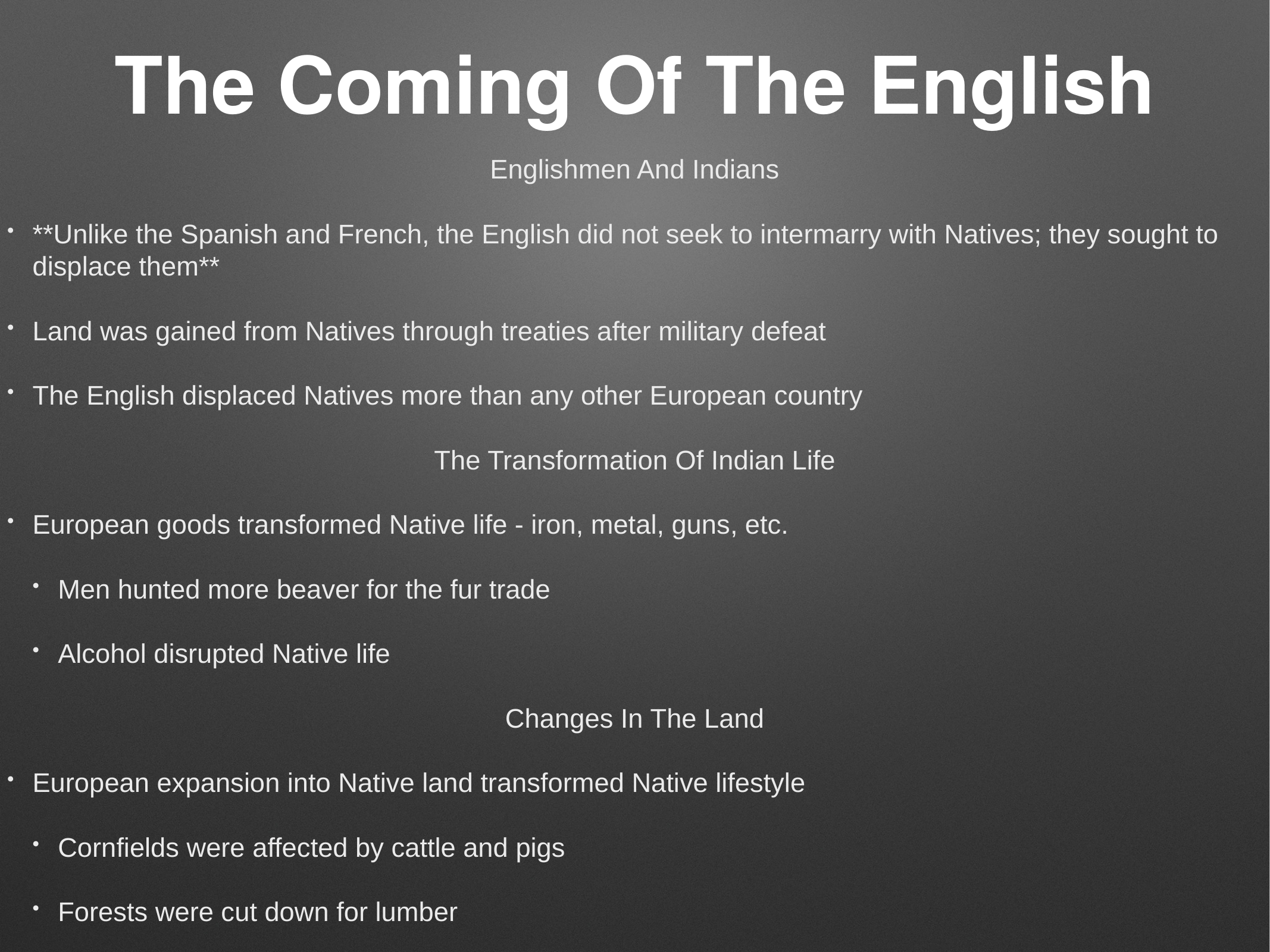

# The Coming Of The English
Englishmen And Indians
**Unlike the Spanish and French, the English did not seek to intermarry with Natives; they sought to displace them**
Land was gained from Natives through treaties after military defeat
The English displaced Natives more than any other European country
The Transformation Of Indian Life
European goods transformed Native life - iron, metal, guns, etc.
Men hunted more beaver for the fur trade
Alcohol disrupted Native life
Changes In The Land
European expansion into Native land transformed Native lifestyle
Cornfields were affected by cattle and pigs
Forests were cut down for lumber